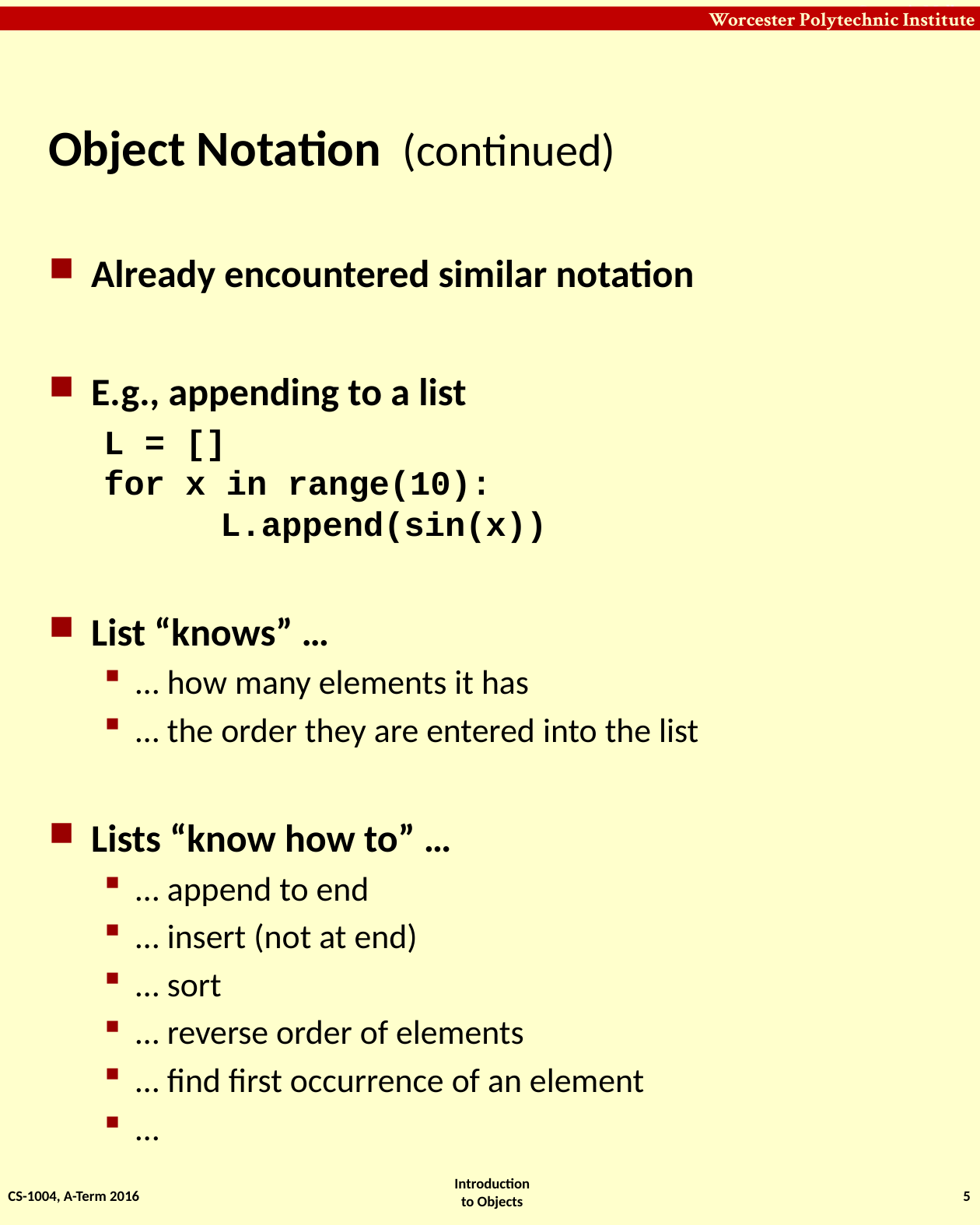

# Object Notation  (continued)
Already encountered similar notation

E.g., appending to a list
L = []
for x in range(10):
	L.append(sin(x))

List “knows” …
… how many elements it has
… the order they are entered into the list

Lists “know how to” …
… append to end
… insert (not at end)
… sort
… reverse order of elements
… find first occurrence of an element
…

CS-1004, A-Term 2016
5
Introduction to Objects